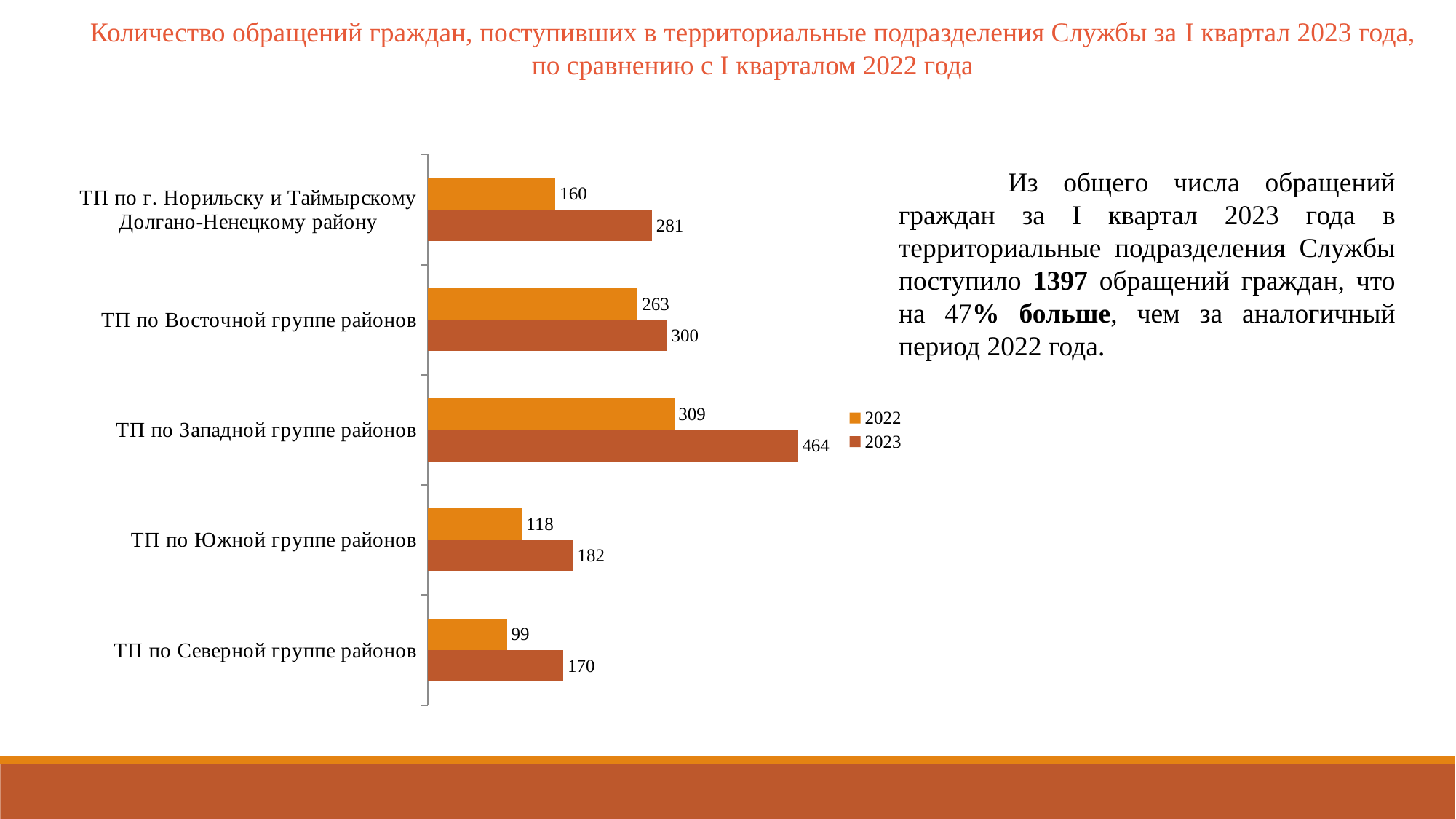

Количество обращений граждан, поступивших в территориальные подразделения Службы за I квартал 2023 года,
по сравнению с I кварталом 2022 года

### Chart

| Category | 2023 | 2022 |
|---|---|---|
| ТП по Северной группе районов | 170.0 | 99.0 |
| ТП по Южной группе районов | 182.0 | 118.0 |
| ТП по Западной группе районов | 464.0 | 309.0 |
| ТП по Восточной группе районов | 300.0 | 263.0 |
| ТП по г. Норильску и Таймырскому Долгано-Ненецкому району | 281.0 | 160.0 |
	Из общего числа обращений граждан за I квартал 2023 года в территориальные подразделения Службы поступило 1397 обращений граждан, что на 47% больше, чем за аналогичный период 2022 года.